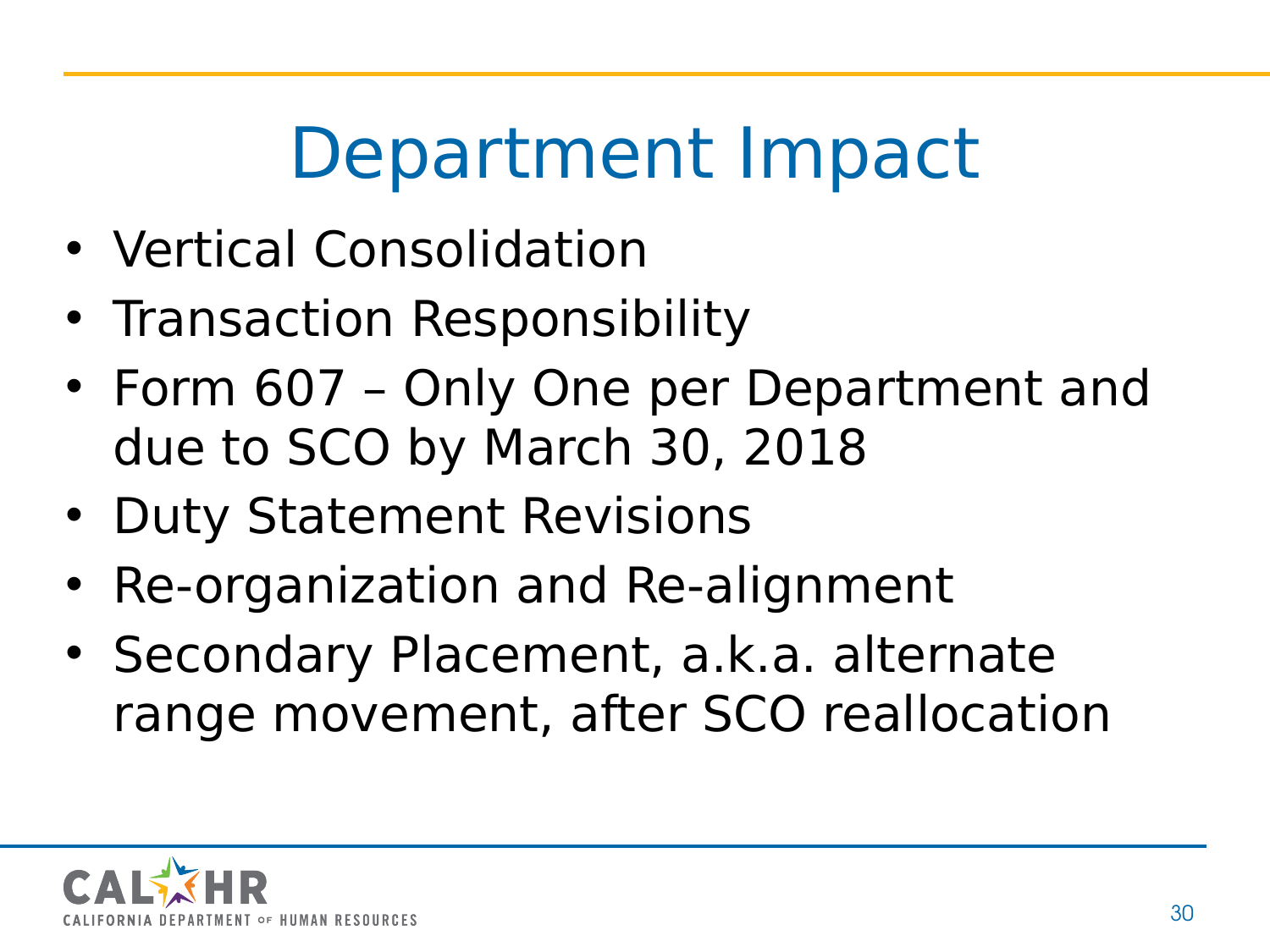

# Department Impact
Vertical Consolidation
Transaction Responsibility
Form 607 – Only One per Department and due to SCO by March 30, 2018
Duty Statement Revisions
Re-organization and Re-alignment
Secondary Placement, a.k.a. alternate range movement, after SCO reallocation

30